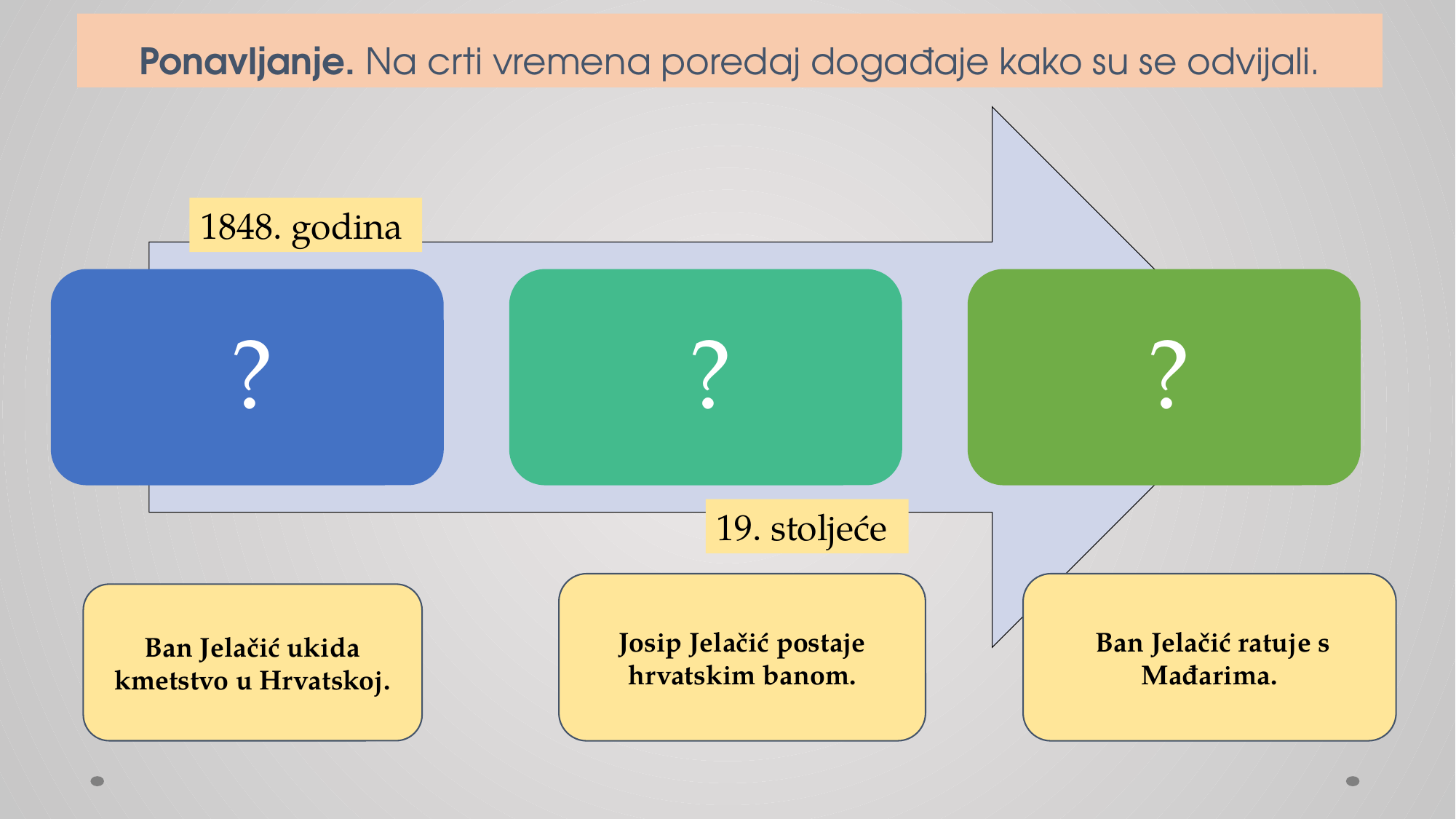

# Ponavljanje. Na crti vremena poredaj događaje kako su se odvijali.
?
?
?
1848. godina
19. stoljeće
Josip Jelačić postaje hrvatskim banom.
 Ban Jelačić ratuje s Mađarima.
Ban Jelačić ukida kmetstvo u Hrvatskoj.